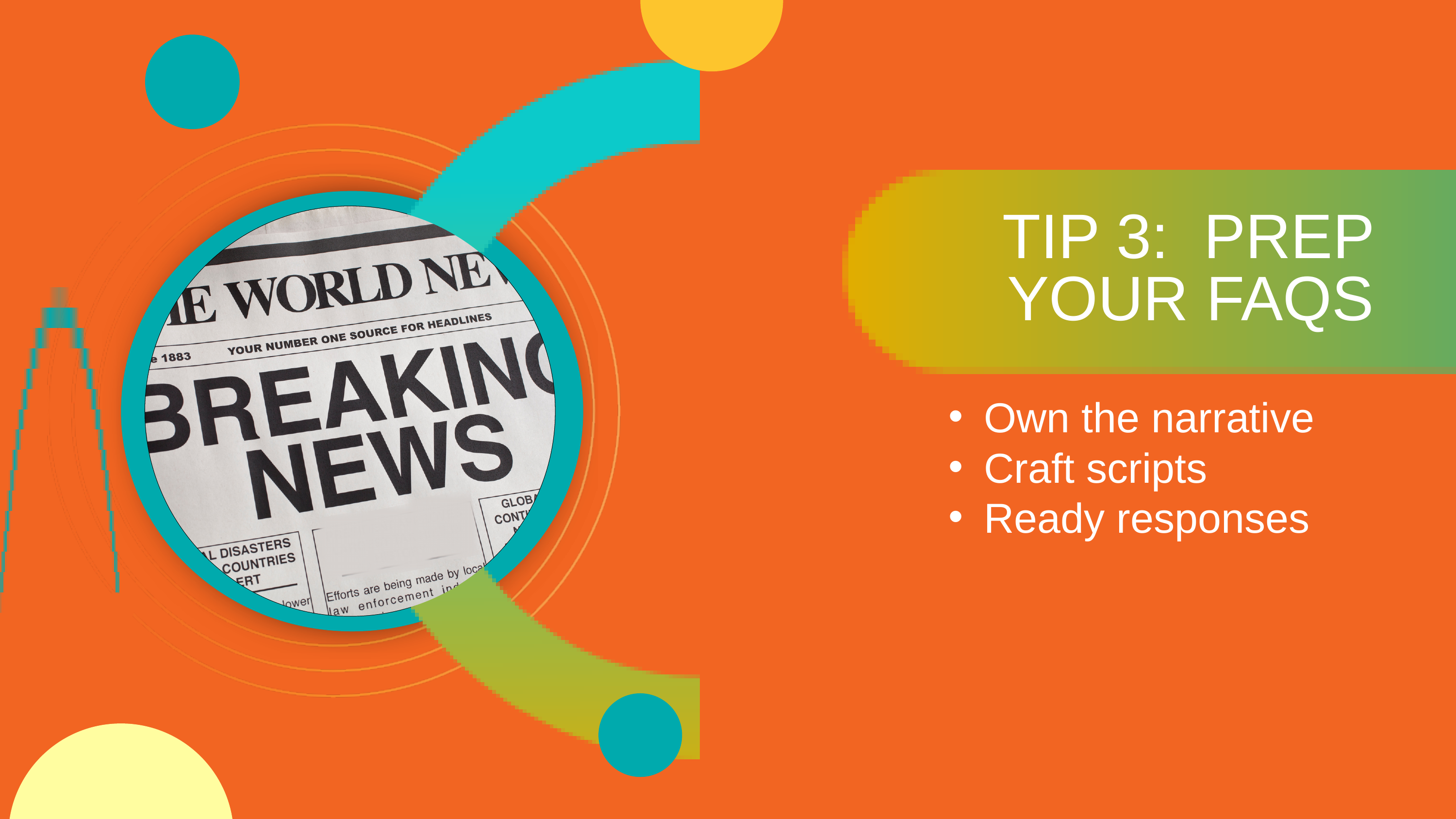

TIP 3:  PREP YOUR FAQS

Own the narrative
Craft scripts
Ready responses